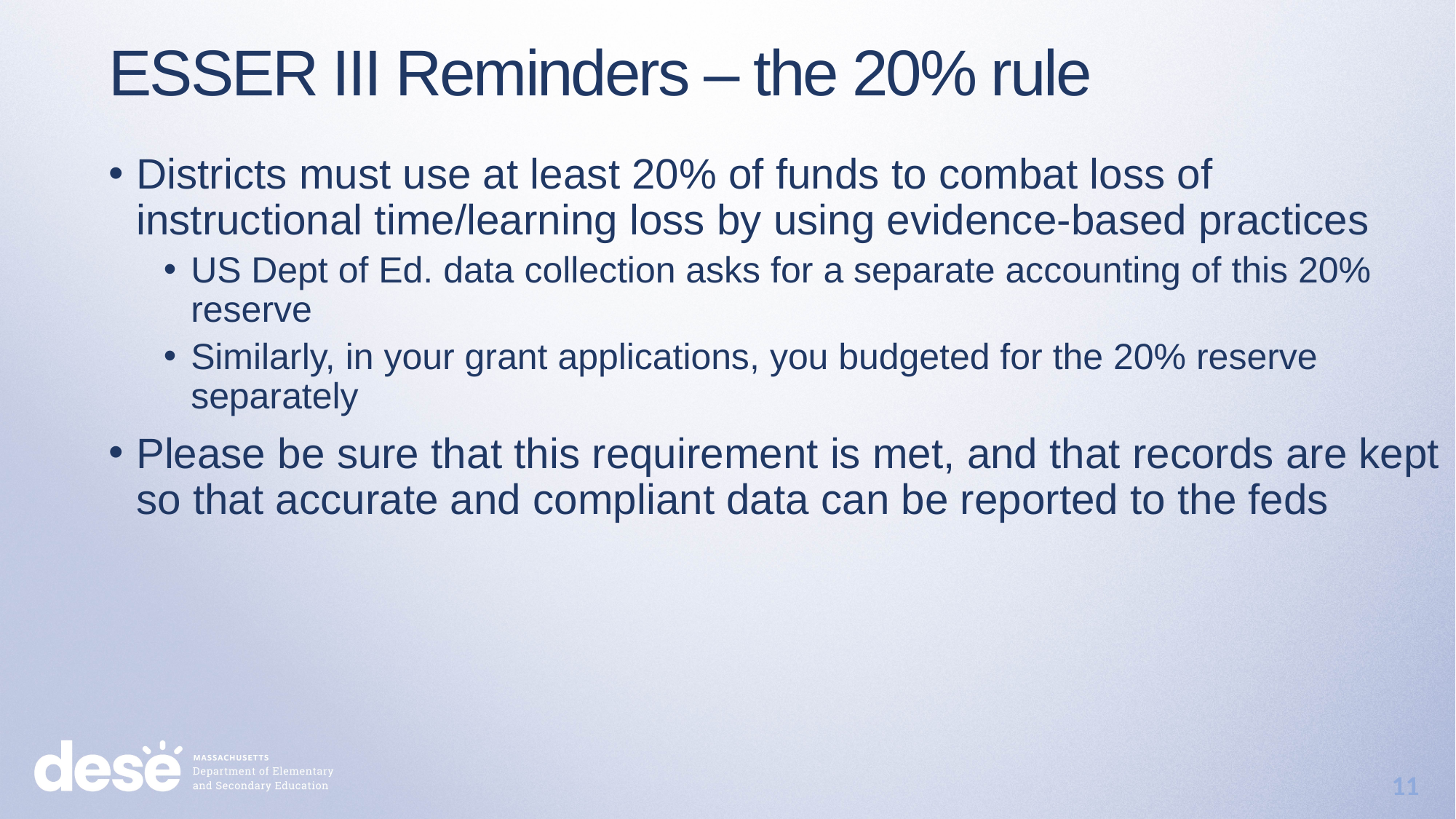

ESSER III Reminders – the 20% rule
Districts must use at least 20% of funds to combat loss of instructional time/learning loss by using evidence-based practices
US Dept of Ed. data collection asks for a separate accounting of this 20% reserve
Similarly, in your grant applications, you budgeted for the 20% reserve separately
Please be sure that this requirement is met, and that records are kept so that accurate and compliant data can be reported to the feds
11